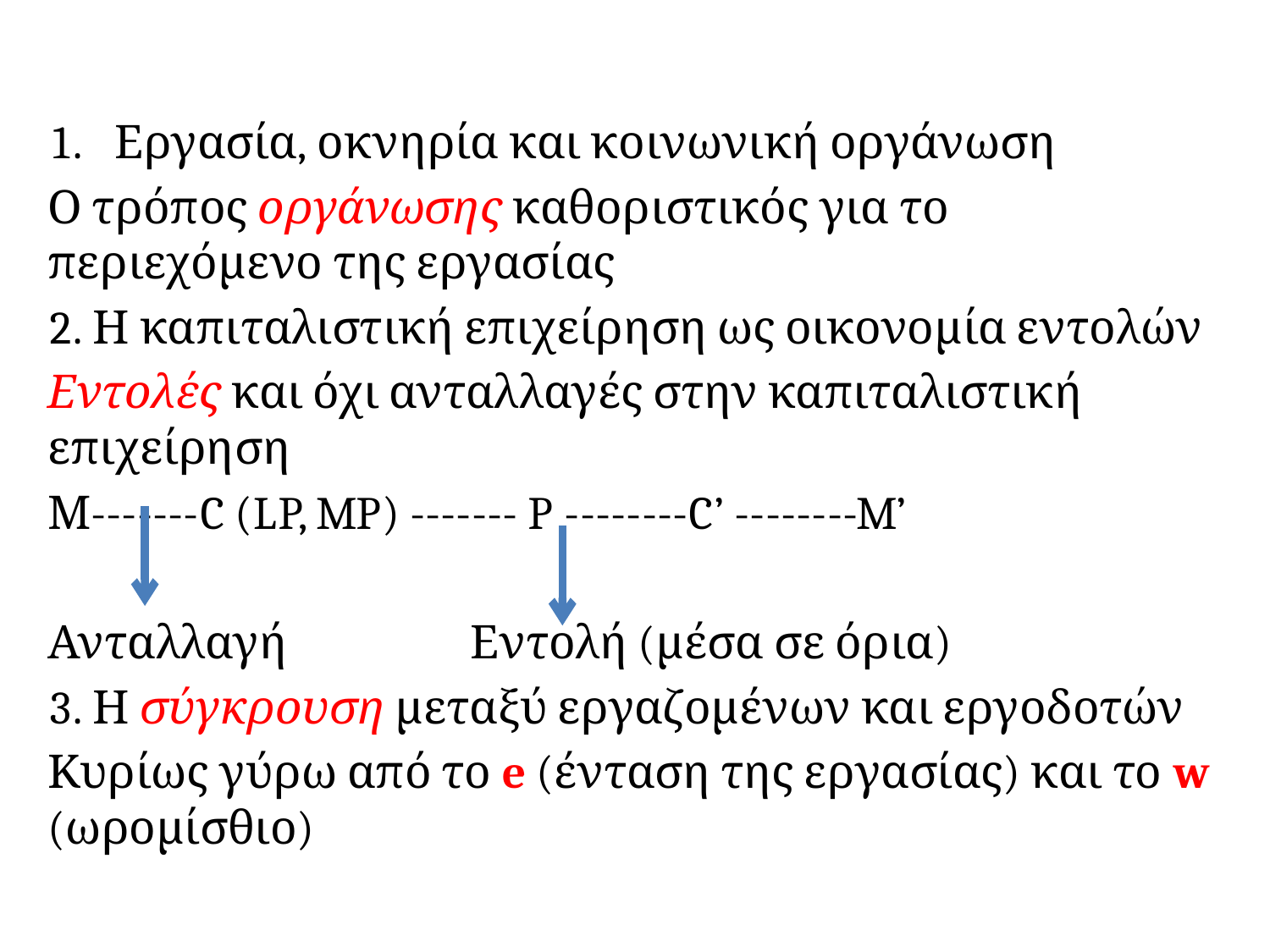

#
Εργασία, οκνηρία και κοινωνική οργάνωση
Ο τρόπος οργάνωσης καθοριστικός για το περιεχόμενο της εργασίας
2. Η καπιταλιστική επιχείρηση ως οικονομία εντολών
Εντολές και όχι ανταλλαγές στην καπιταλιστική επιχείρηση
Μ-------C (LP, MP) ------- P --------C’ --------M’

Ανταλλαγή                  Εντολή (μέσα σε όρια)
3. Η σύγκρουση μεταξύ εργαζομένων και εργοδοτών
Κυρίως γύρω από το e (ένταση της εργασίας) και το w (ωρομίσθιο)